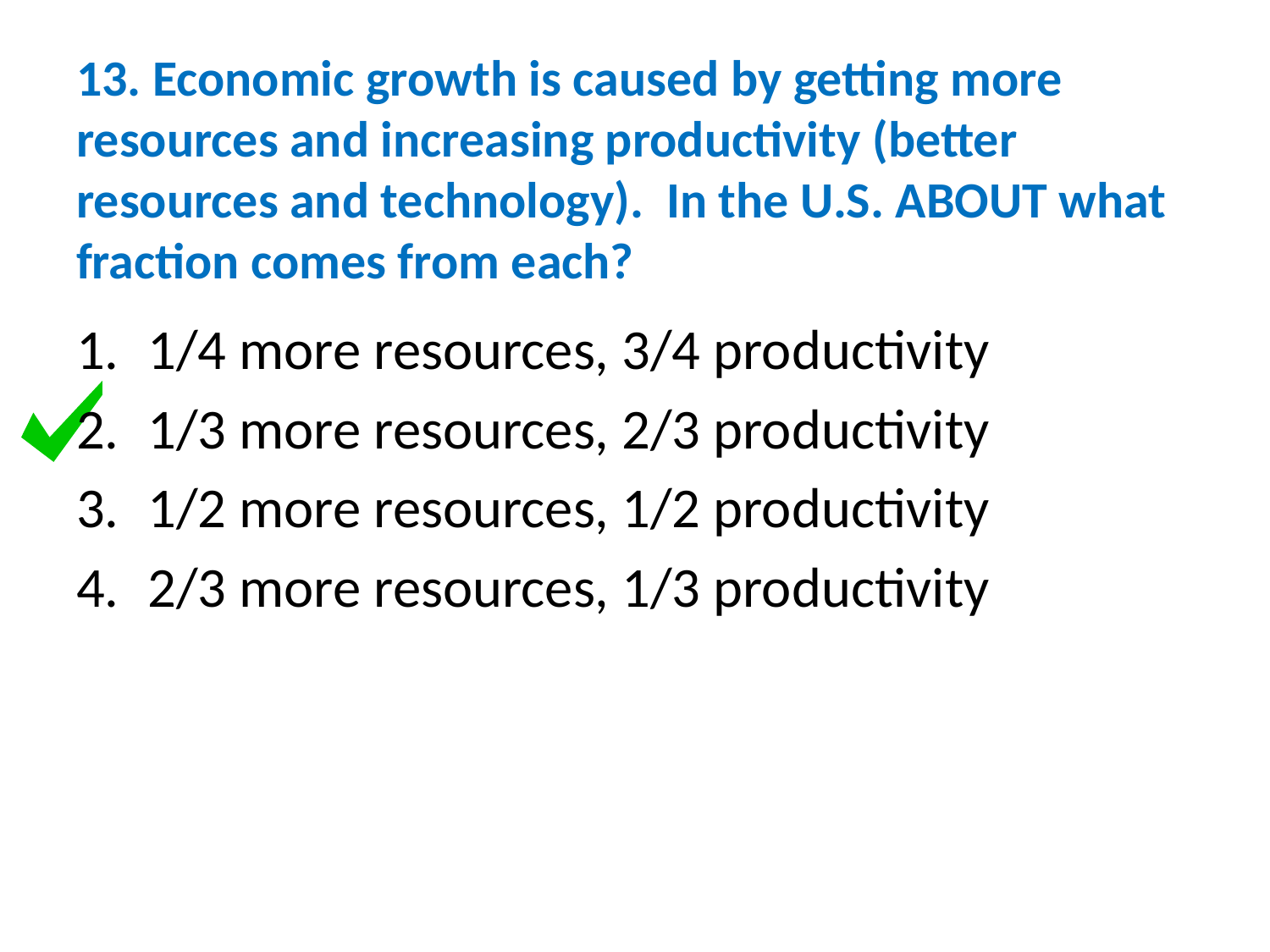

# 13. Economic growth is caused by getting more resources and increasing productivity (better resources and technology).  In the U.S. ABOUT what fraction comes from each?
1/4 more resources, 3/4 productivity
1/3 more resources, 2/3 productivity
1/2 more resources, 1/2 productivity
2/3 more resources, 1/3 productivity